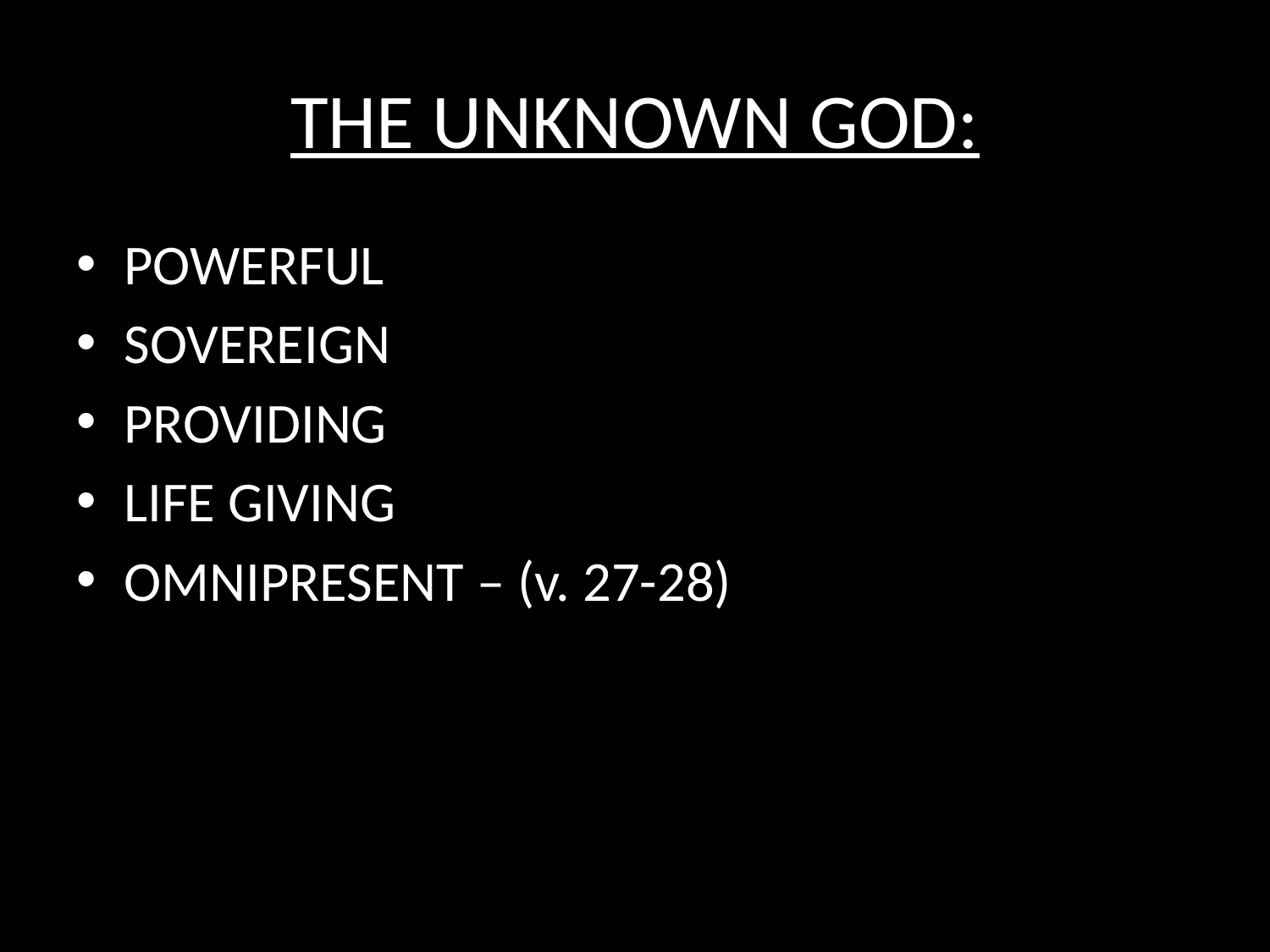

# THE UNKNOWN GOD:
POWERFUL
SOVEREIGN
PROVIDING
LIFE GIVING
OMNIPRESENT – (v. 27-28)